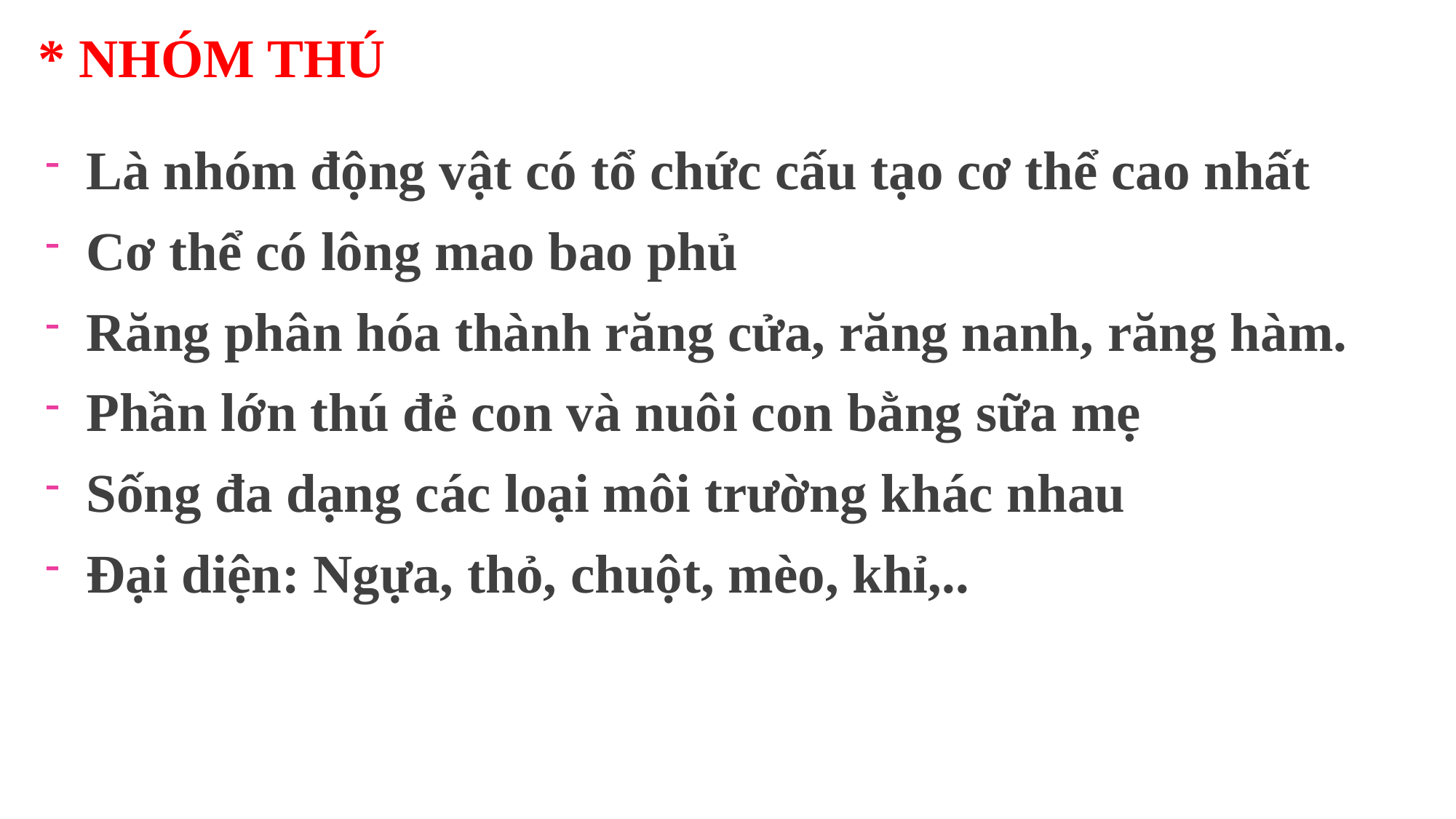

# * NHÓM THÚ
Là nhóm động vật có tổ chức cấu tạo cơ thể cao nhất
Cơ thể có lông mao bao phủ
Răng phân hóa thành răng cửa, răng nanh, răng hàm.
Phần lớn thú đẻ con và nuôi con bằng sữa mẹ
Sống đa dạng các loại môi trường khác nhau
Đại diện: Ngựa, thỏ, chuột, mèo, khỉ,..